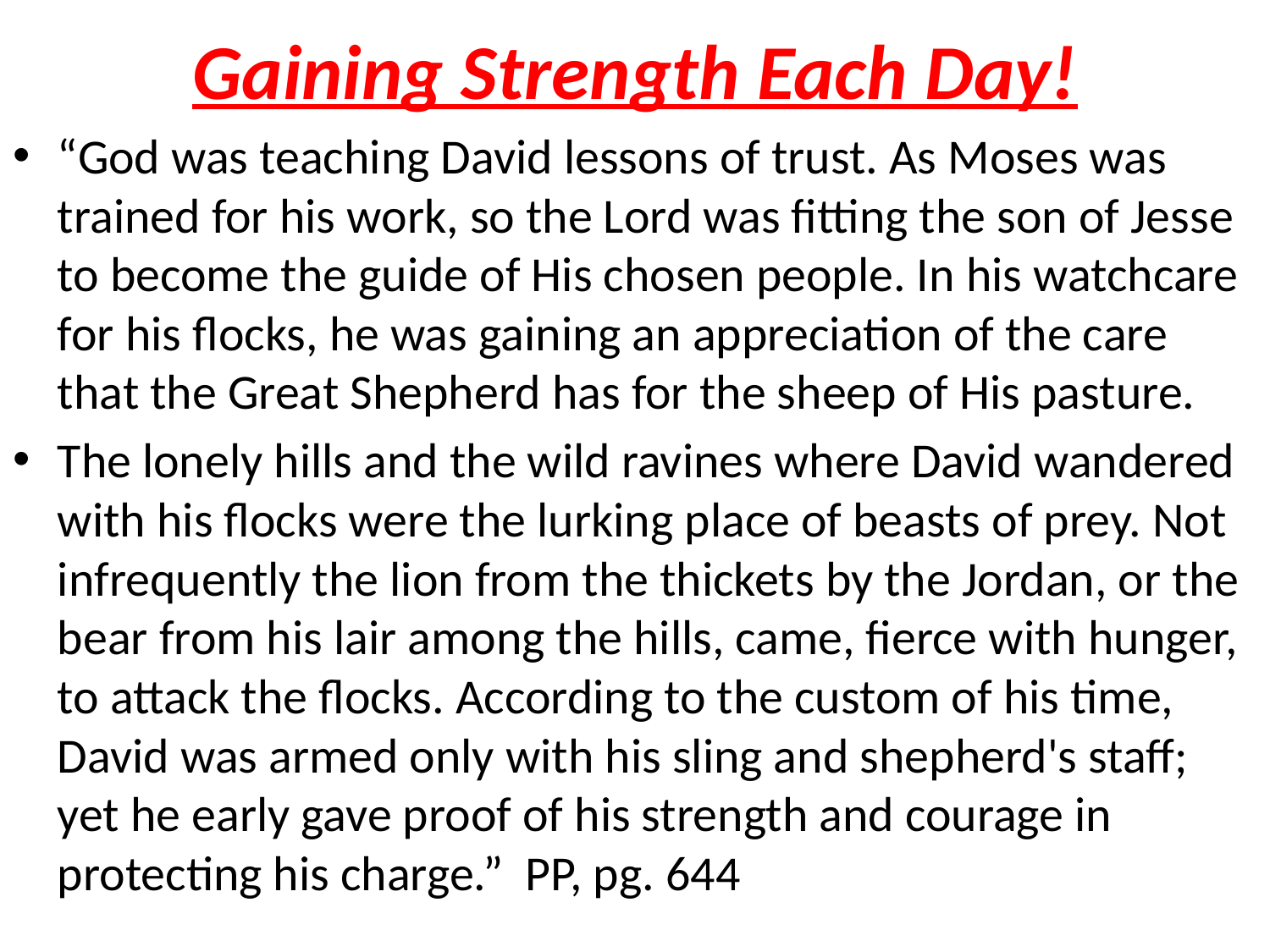

# Gaining Strength Each Day!
“God was teaching David lessons of trust. As Moses was trained for his work, so the Lord was fitting the son of Jesse to become the guide of His chosen people. In his watchcare for his flocks, he was gaining an appreciation of the care that the Great Shepherd has for the sheep of His pasture.
The lonely hills and the wild ravines where David wandered with his flocks were the lurking place of beasts of prey. Not infrequently the lion from the thickets by the Jordan, or the bear from his lair among the hills, came, fierce with hunger, to attack the flocks. According to the custom of his time, David was armed only with his sling and shepherd's staff; yet he early gave proof of his strength and courage in protecting his charge.”  PP, pg. 644